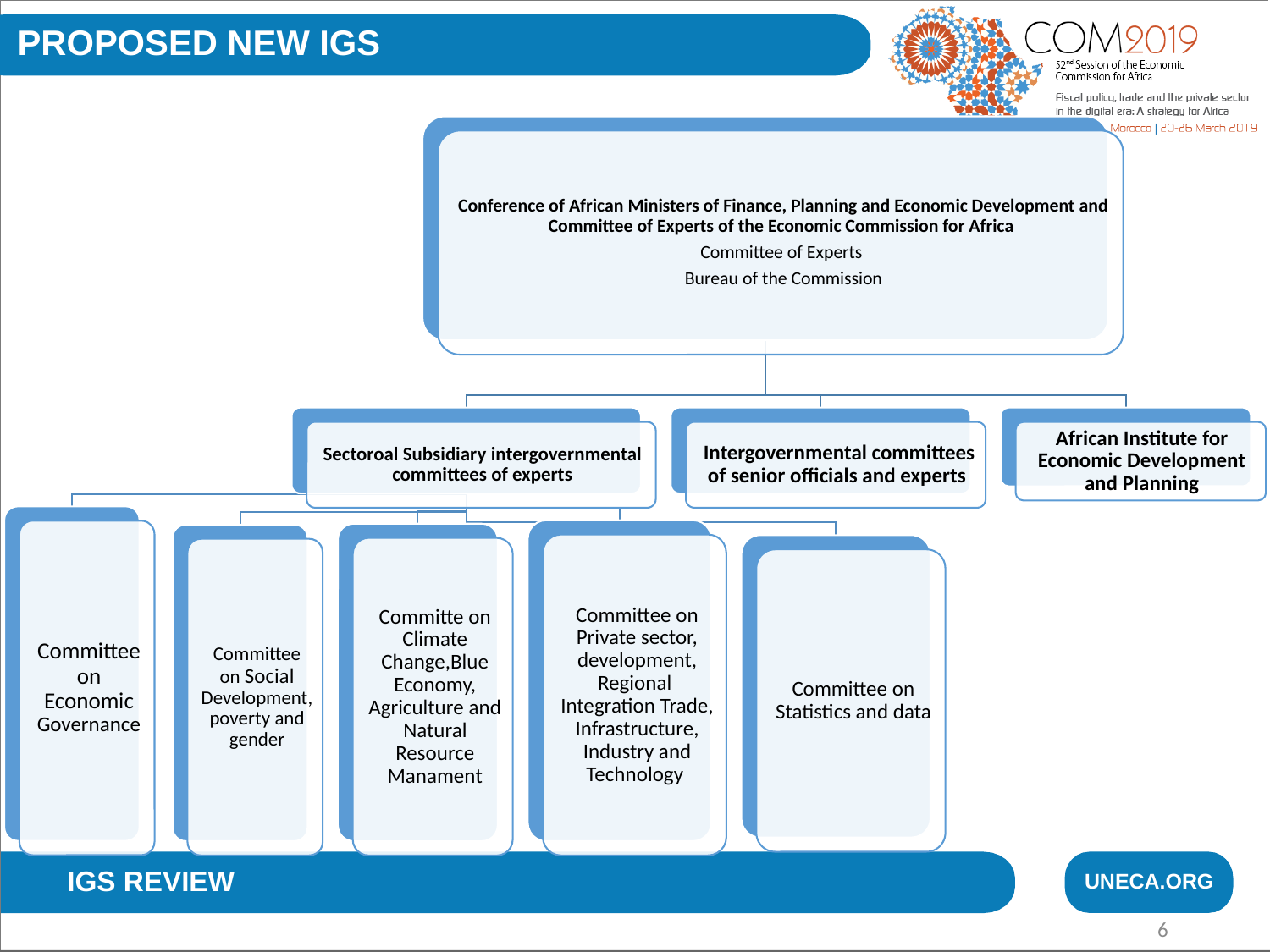

PROPOSED NEW IGS
6
Conference of African Ministers of Finance, Planning and Economic Development and Committee of Experts of the Economic Commission for Africa
Committee of Experts
Bureau of the Commission
Sectoroal Subsidiary intergovernmental committees of experts
Committee on Economic Governance
Committee on Social Development, poverty and gender
Committe on Climate Change,Blue Economy, Agriculture and Natural Resource Manament
Committee on Private sector, development, Regional  Integration Trade, Infrastructure, Industry and Technology
Committee on Statistics and data
 Intergovernmental committees of senior officials and experts
African Institute for Economic Development and Planning

IGS REVIEW
UNECA.ORG
6